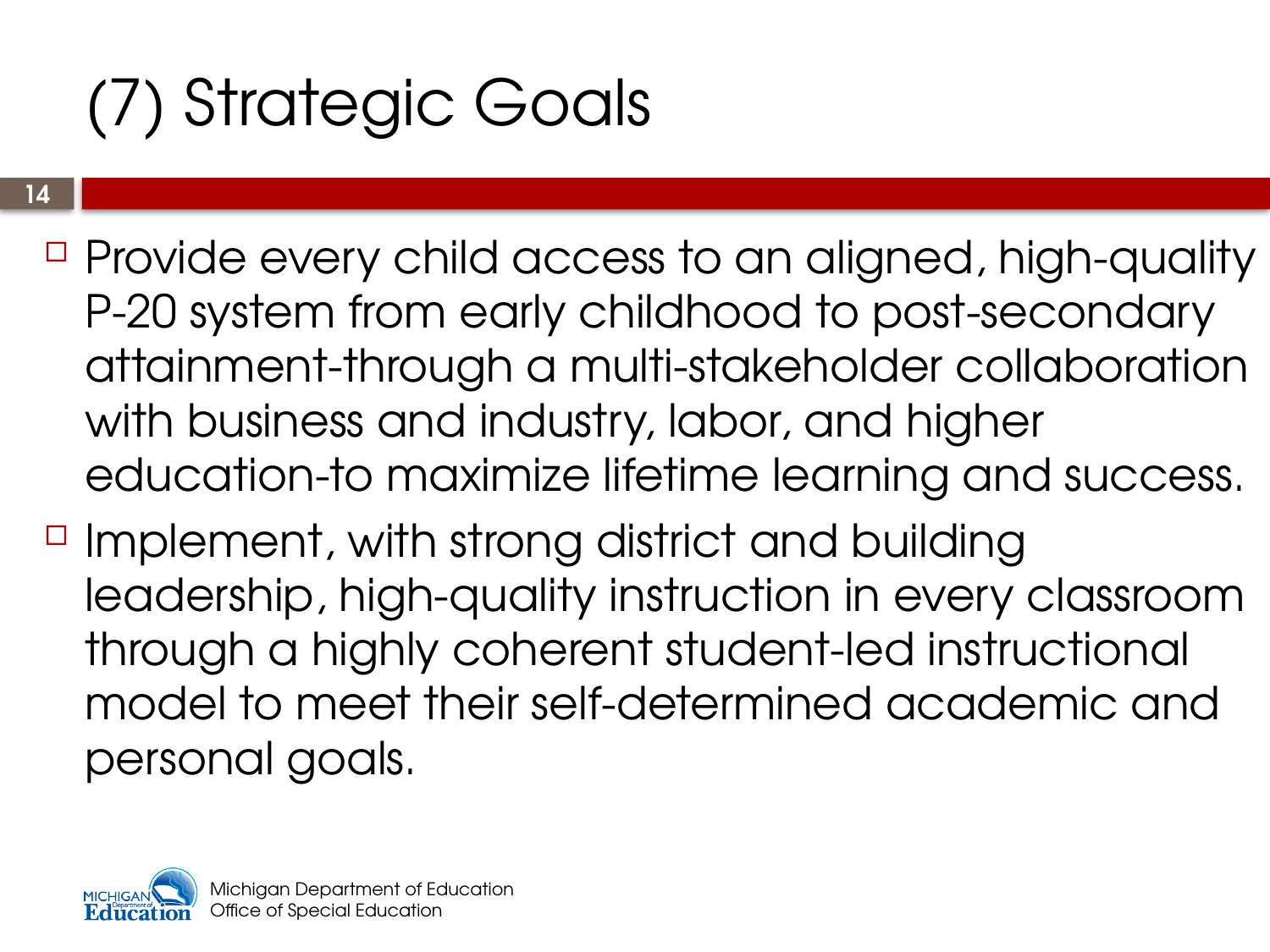

# (7) Strategic Goals
14
Provide every child access to an aligned, high-quality P-20 system from early childhood to post-secondary attainment-through a multi-stakeholder collaboration with business and industry, labor, and higher education-to maximize lifetime learning and success.
Implement, with strong district and building leadership, high-quality instruction in every classroom through a highly coherent student-led instructional model to meet their self-determined academic and personal goals.
Michigan Department of Education
Office of Special Education